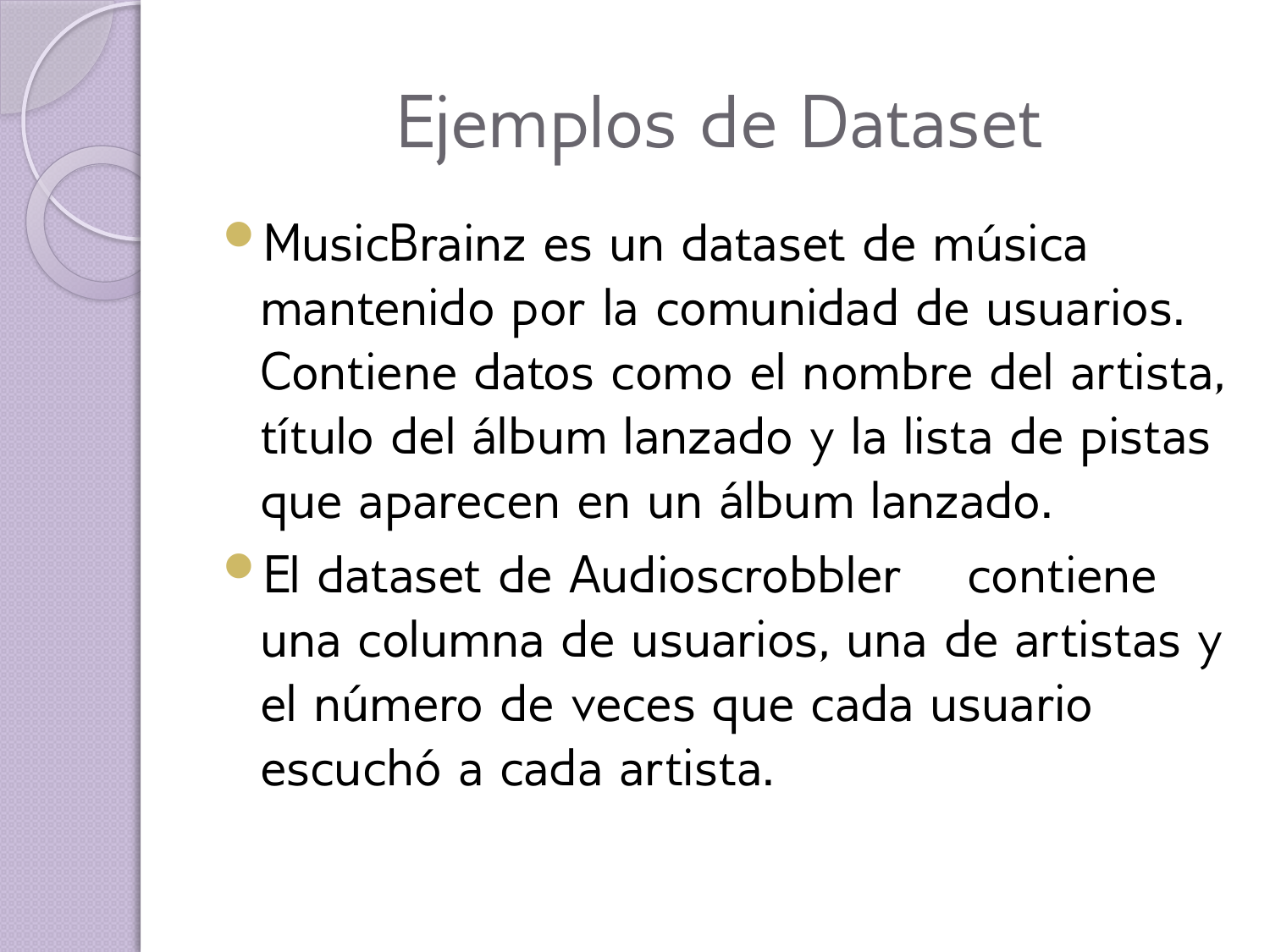

# Ejemplos de Dataset
MusicBrainz es un dataset de música mantenido por la comunidad de usuarios. Contiene datos como el nombre del artista, título del álbum lanzado y la lista de pistas que aparecen en un álbum lanzado.
El dataset de Audioscrobbler    contiene una columna de usuarios, una de artistas y el número de veces que cada usuario escuchó a cada artista.